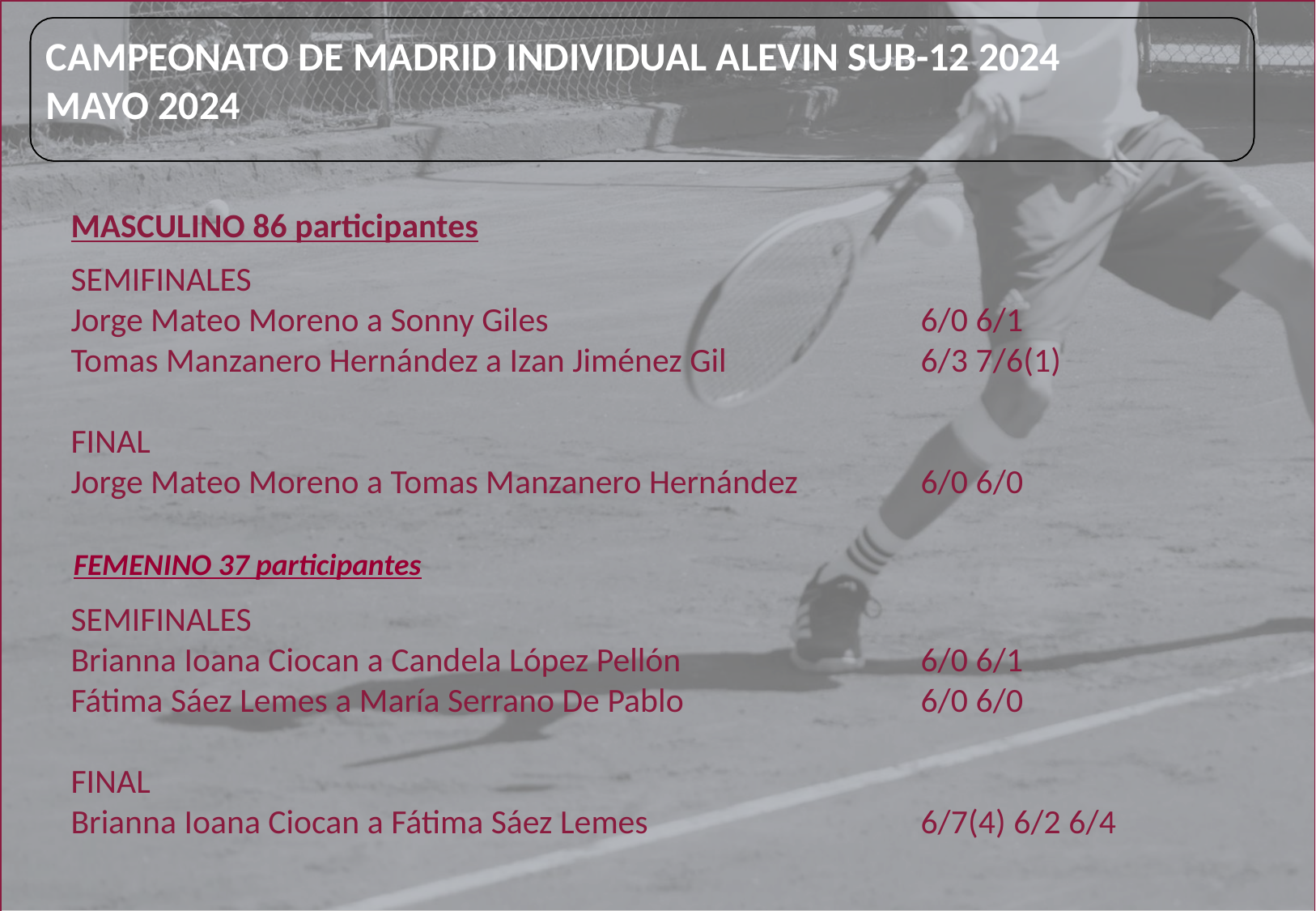

# CAMPEONATO DE MADRID INDIVIDUAL ALEVIN SUB-12 2024 MAYO 2024
MASCULINO 86 participantes

SEMIFINALES
Jorge Mateo Moreno a Sonny Giles				6/0 6/1
Tomas Manzanero Hernández a Izan Jiménez Gil		6/3 7/6(1)

FINAL
Jorge Mateo Moreno a Tomas Manzanero Hernández 	6/0 6/0

FEMENINO 37 participantes
SEMIFINALES
Brianna Ioana Ciocan a Candela López Pellón 		6/0 6/1
Fátima Sáez Lemes a María Serrano De Pablo		6/0 6/0

FINAL
Brianna Ioana Ciocan a Fátima Sáez Lemes			6/7(4) 6/2 6/4